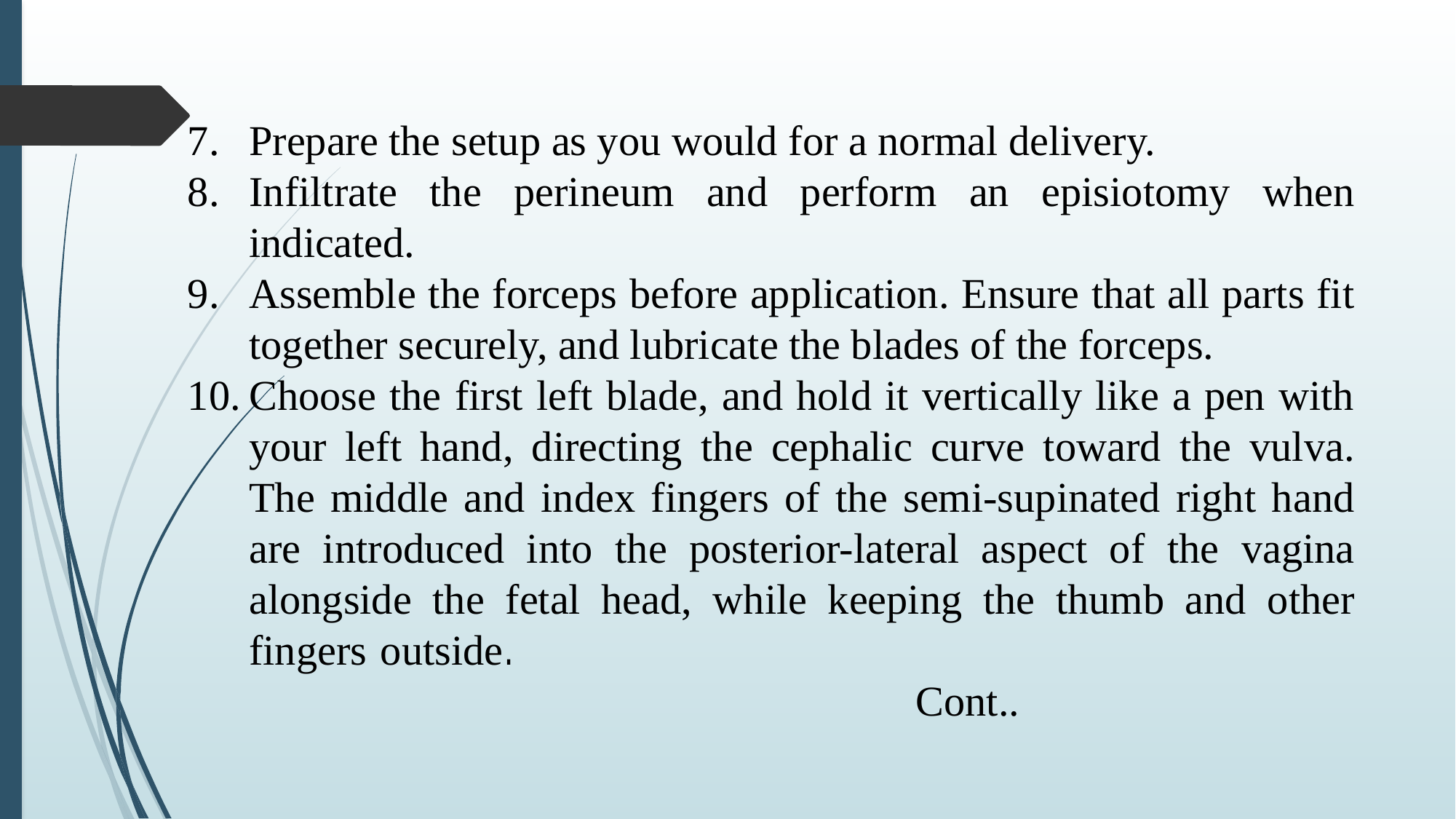

Prepare the setup as you would for a normal delivery.
Infiltrate the perineum and perform an episiotomy when indicated.
Assemble the forceps before application. Ensure that all parts fit together securely, and lubricate the blades of the forceps.
Choose the first left blade, and hold it vertically like a pen with your left hand, directing the cephalic curve toward the vulva. The middle and index fingers of the semi-supinated right hand are introduced into the posterior-lateral aspect of the vagina alongside the fetal head, while keeping the thumb and other fingers outside.    														 Cont..